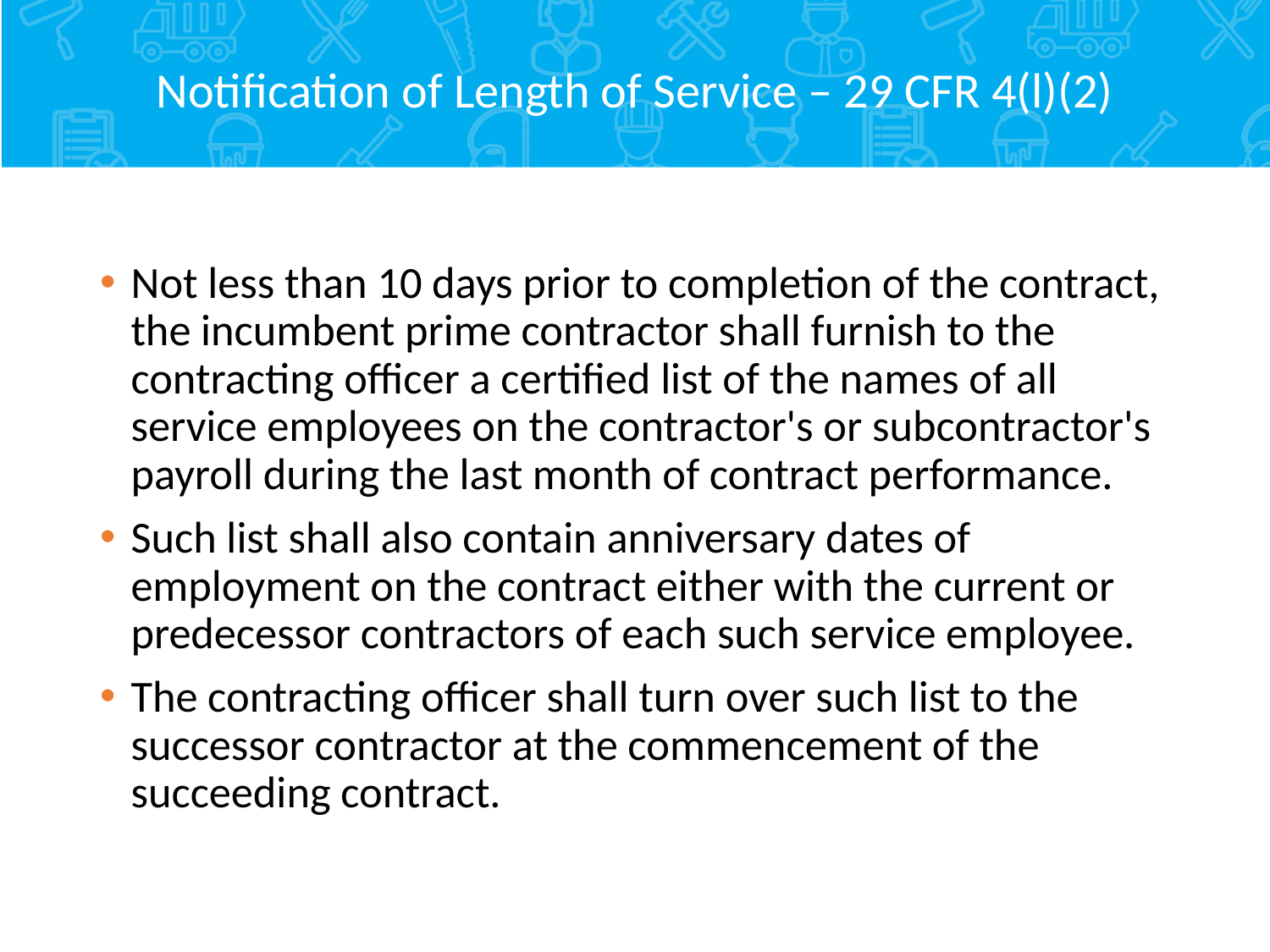

# Notification of Length of Service – 29 CFR 4(l)(2)
Not less than 10 days prior to completion of the contract, the incumbent prime contractor shall furnish to the contracting officer a certified list of the names of all service employees on the contractor's or subcontractor's payroll during the last month of contract performance.
Such list shall also contain anniversary dates of employment on the contract either with the current or predecessor contractors of each such service employee.
The contracting officer shall turn over such list to the successor contractor at the commencement of the succeeding contract.